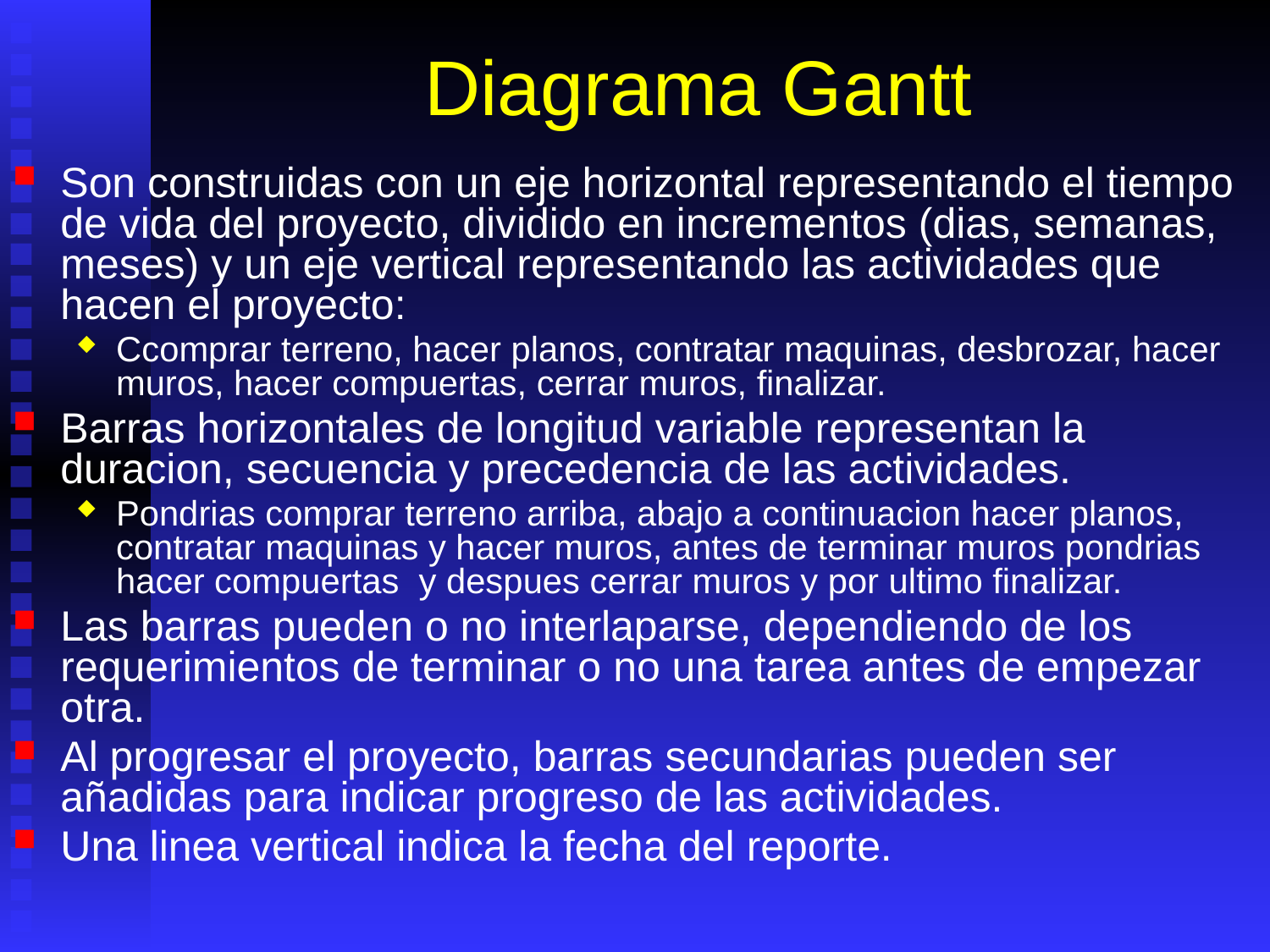

# Diagrama Gantt
Son construidas con un eje horizontal representando el tiempo de vida del proyecto, dividido en incrementos (dias, semanas, meses) y un eje vertical representando las actividades que hacen el proyecto:
Ccomprar terreno, hacer planos, contratar maquinas, desbrozar, hacer muros, hacer compuertas, cerrar muros, finalizar.
Barras horizontales de longitud variable representan la duracion, secuencia y precedencia de las actividades.
Pondrias comprar terreno arriba, abajo a continuacion hacer planos, contratar maquinas y hacer muros, antes de terminar muros pondrias hacer compuertas  y despues cerrar muros y por ultimo finalizar.
Las barras pueden o no interlaparse, dependiendo de los requerimientos de terminar o no una tarea antes de empezar otra.
Al progresar el proyecto, barras secundarias pueden ser añadidas para indicar progreso de las actividades.
Una linea vertical indica la fecha del reporte.